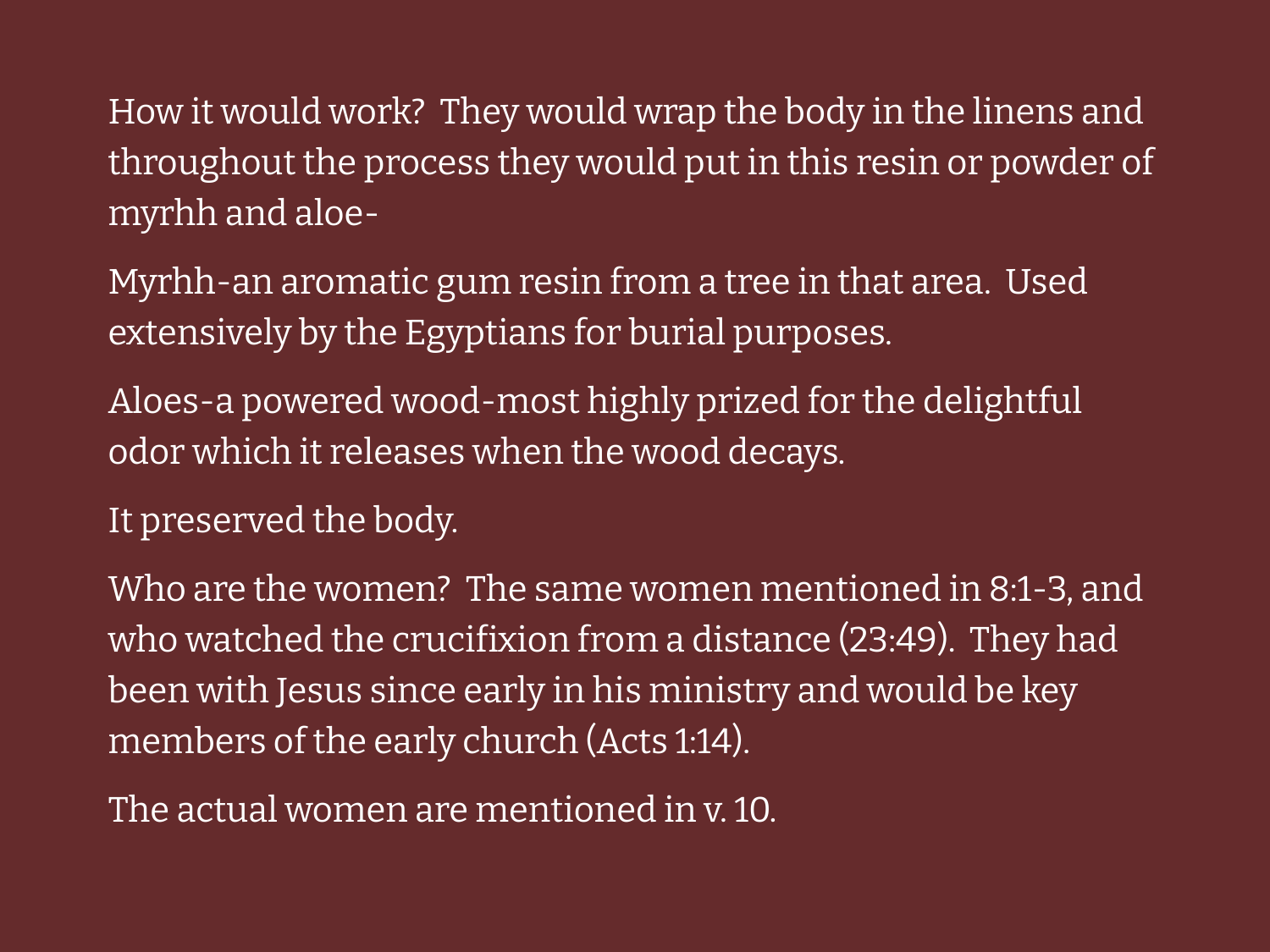

How it would work?  They would wrap the body in the linens and throughout the process they would put in this resin or powder of myrhh and aloe-
Myrhh-an aromatic gum resin from a tree in that area.  Used extensively by the Egyptians for burial purposes.
Aloes-a powered wood-most highly prized for the delightful odor which it releases when the wood decays.
It preserved the body.
Who are the women?  The same women mentioned in 8:1-3, and who watched the crucifixion from a distance (23:49).  They had been with Jesus since early in his ministry and would be key members of the early church (Acts 1:14).
The actual women are mentioned in v. 10.